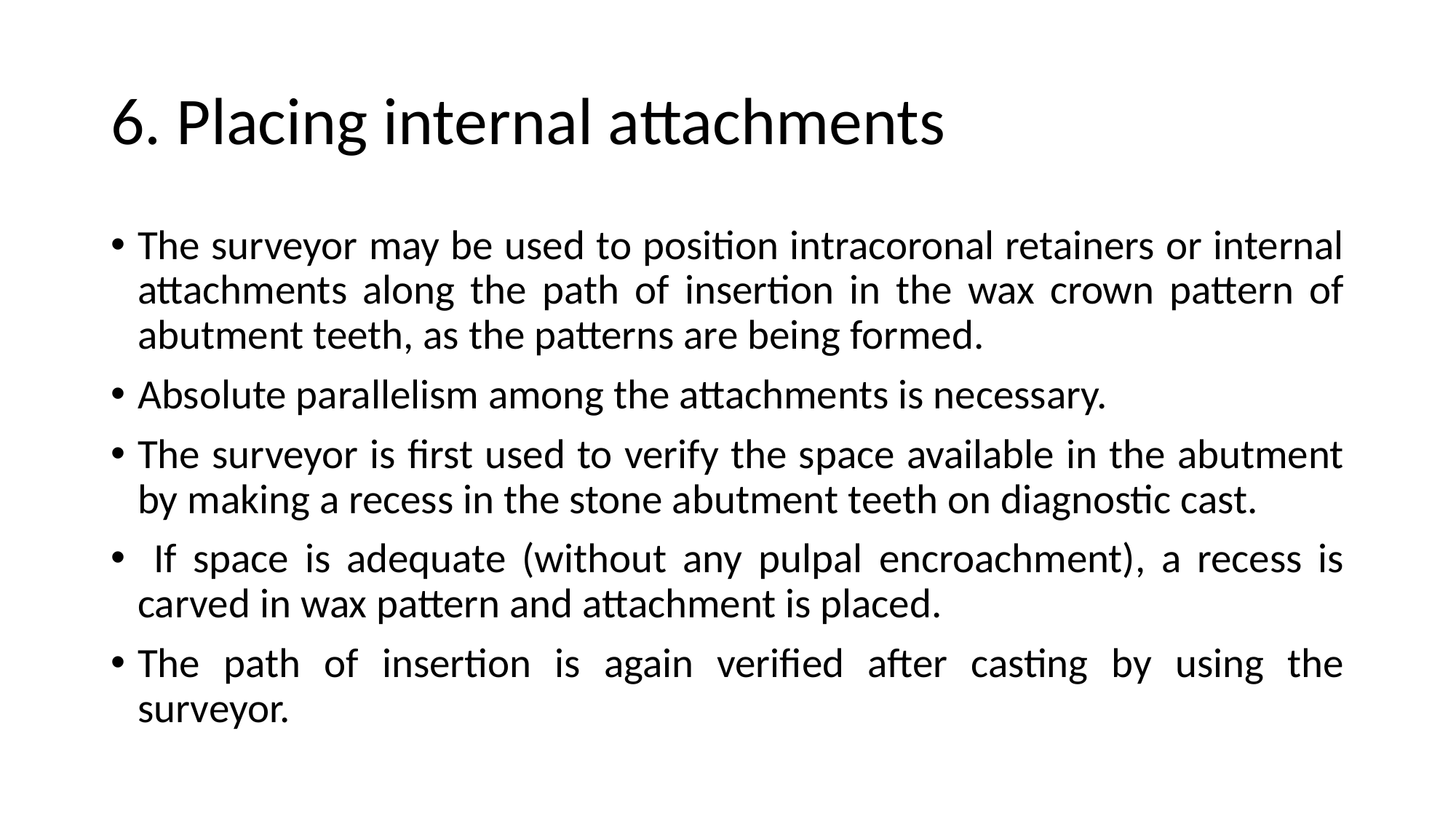

# 6. Placing internal attachments
The surveyor may be used to position intracoronal retainers or internal attachments along the path of insertion in the wax crown pattern of abutment teeth, as the patterns are being formed.
Absolute parallelism among the attachments is necessary.
The surveyor is first used to verify the space available in the abutment by making a recess in the stone abutment teeth on diagnostic cast.
 If space is adequate (without any pulpal encroachment), a recess is carved in wax pattern and attachment is placed.
The path of insertion is again verified after casting by using the surveyor.